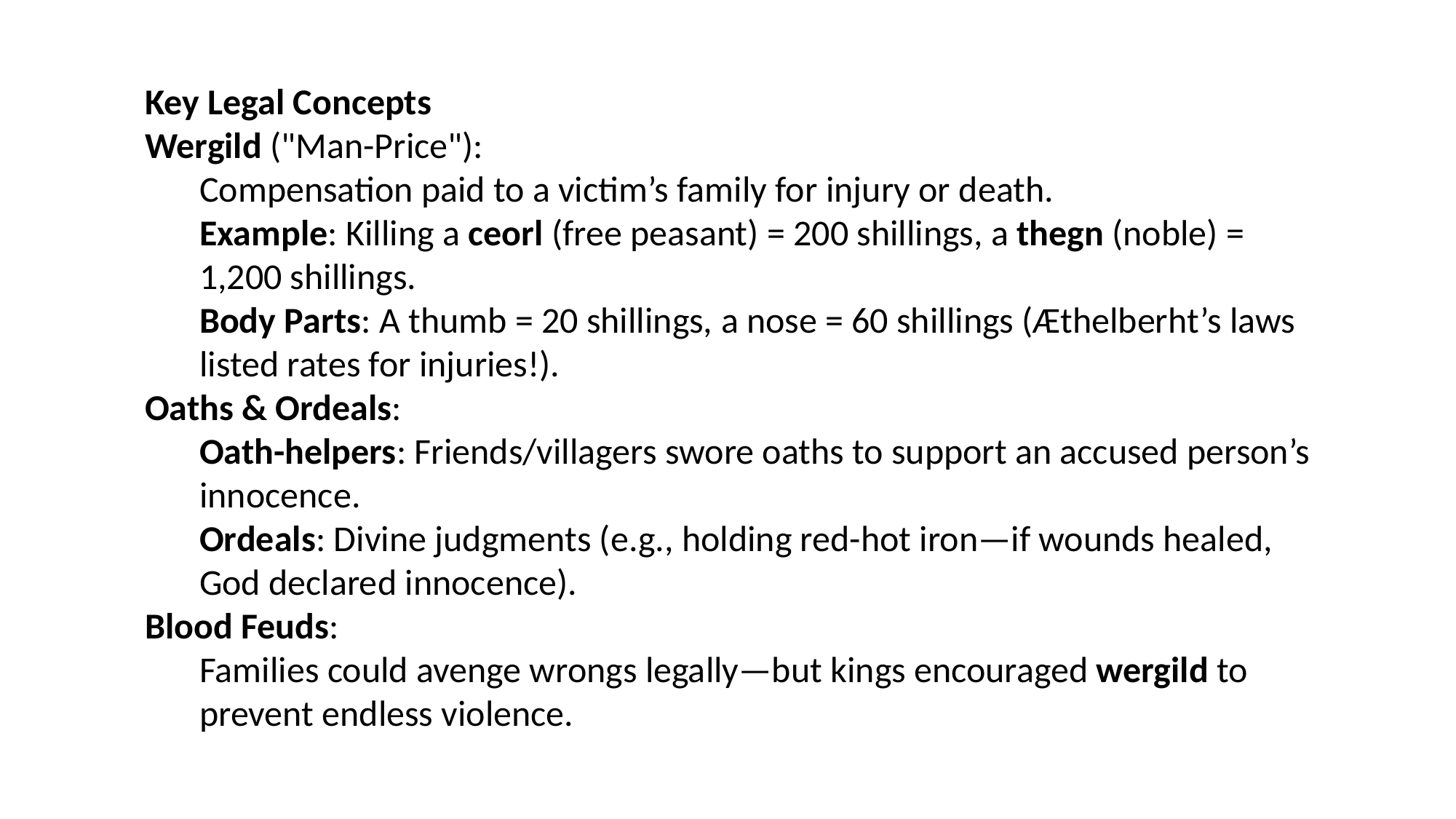

Key Legal Concepts
Wergild ("Man-Price"):
Compensation paid to a victim’s family for injury or death.
Example: Killing a ceorl (free peasant) = 200 shillings, a thegn (noble) = 1,200 shillings.
Body Parts: A thumb = 20 shillings, a nose = 60 shillings (Æthelberht’s laws listed rates for injuries!).
Oaths & Ordeals:
Oath-helpers: Friends/villagers swore oaths to support an accused person’s innocence.
Ordeals: Divine judgments (e.g., holding red-hot iron—if wounds healed, God declared innocence).
Blood Feuds:
Families could avenge wrongs legally—but kings encouraged wergild to prevent endless violence.